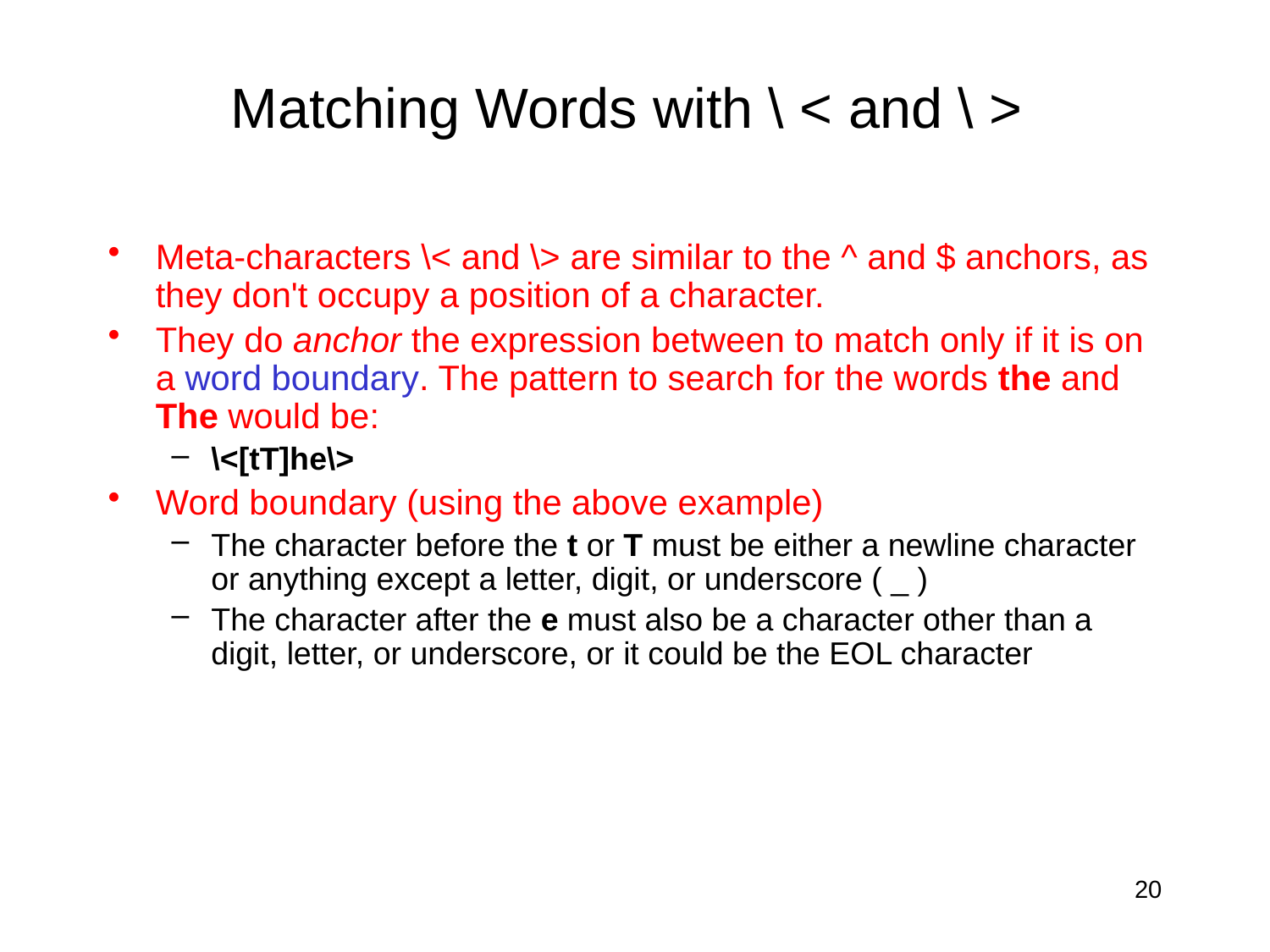

# Matching Words with \ < and \ >
Meta-characters \< and \> are similar to the ^ and $ anchors, as they don't occupy a position of a character.
They do anchor the expression between to match only if it is on a word boundary. The pattern to search for the words the and The would be:
\<[tT]he\>
Word boundary (using the above example)
The character before the t or T must be either a newline character or anything except a letter, digit, or underscore ( _ )
The character after the e must also be a character other than a digit, letter, or underscore, or it could be the EOL character
20